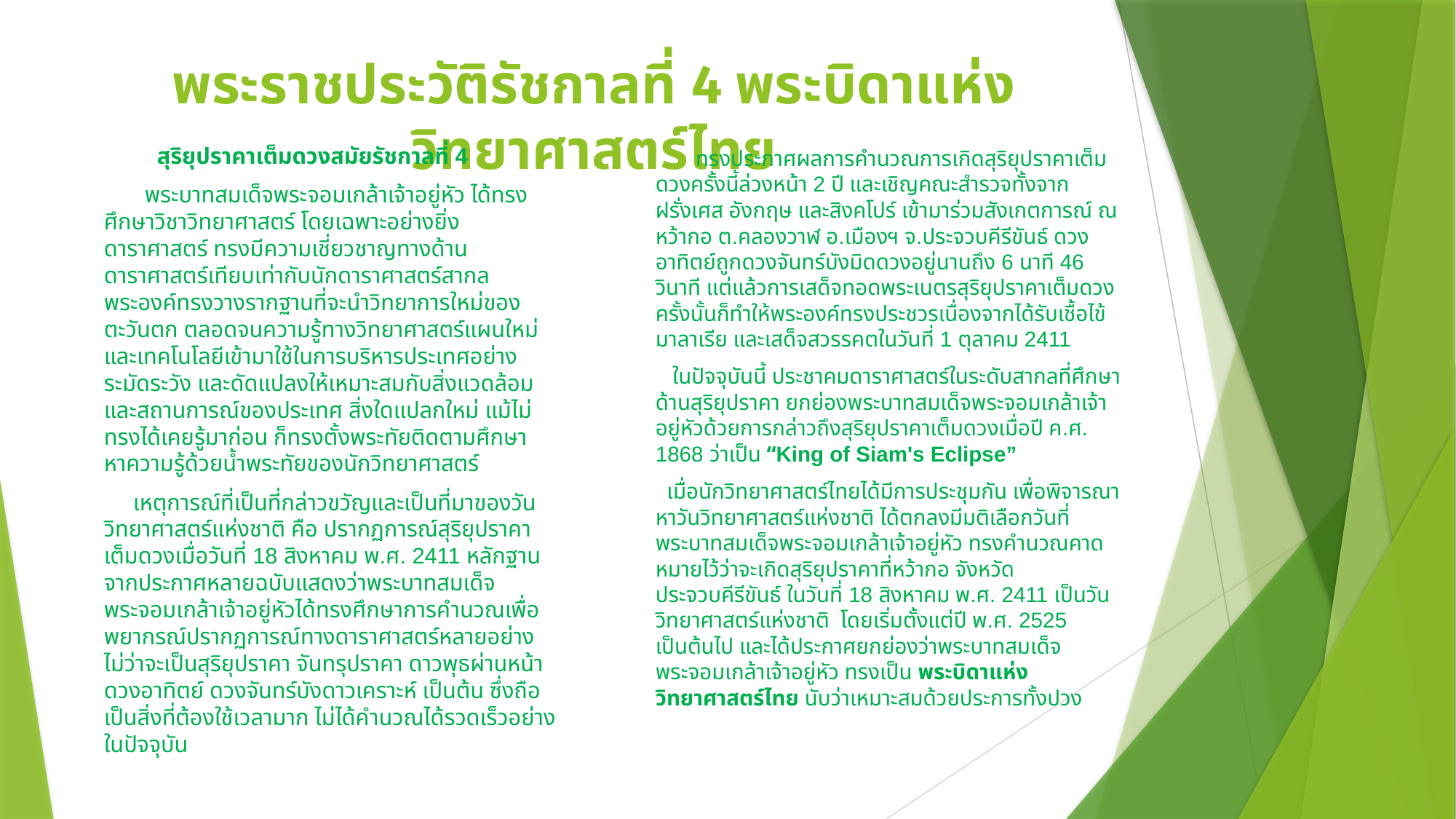

# พระราชประวัติรัชกาลที่ 4 พระบิดาแห่งวิทยาศาสตร์ไทย
สุริยุปราคาเต็มดวงสมัยรัชกาลที่ 4
		       พระบาทสมเด็จพระจอมเกล้าเจ้าอยู่หัว ได้ทรงศึกษาวิชาวิทยาศาสตร์ โดยเฉพาะอย่างยิ่งดาราศาสตร์ ทรงมีความเชี่ยวชาญทางด้านดาราศาสตร์เทียบเท่ากับนักดาราศาสตร์สากล พระองค์ทรงวางรากฐานที่จะนำวิทยาการใหม่ของตะวันตก ตลอดจนความรู้ทางวิทยาศาสตร์แผนใหม่และเทคโนโลยีเข้ามาใช้ในการบริหารประเทศอย่างระมัดระวัง และดัดแปลงให้เหมาะสมกับสิ่งแวดล้อมและสถานการณ์ของประเทศ สิ่งใดแปลกใหม่ แม้ไม่ทรงได้เคยรู้มาก่อน ก็ทรงตั้งพระทัยติดตามศึกษาหาความรู้ด้วยน้ำพระทัยของนักวิทยาศาสตร์
		     เหตุการณ์ที่เป็นที่กล่าวขวัญและเป็นที่มาของวันวิทยาศาสตร์แห่งชาติ คือ ปรากฏการณ์สุริยุปราคาเต็มดวงเมื่อวันที่ 18 สิงหาคม พ.ศ. 2411 หลักฐานจากประกาศหลายฉบับแสดงว่าพระบาทสมเด็จพระจอมเกล้าเจ้าอยู่หัวได้ทรงศึกษาการคำนวณเพื่อพยากรณ์ปรากฏการณ์ทางดาราศาสตร์หลายอย่าง ไม่ว่าจะเป็นสุริยุปราคา จันทรุปราคา ดาวพุธผ่านหน้าดวงอาทิตย์ ดวงจันทร์บังดาวเคราะห์ เป็นต้น ซึ่งถือเป็นสิ่งที่ต้องใช้เวลามาก ไม่ได้คำนวณได้รวดเร็วอย่างในปัจจุบัน

             ทรงประกาศผลการคำนวณการเกิดสุริยุปราคาเต็มดวงครั้งนี้ล่วงหน้า 2 ปี และเชิญคณะสำรวจทั้งจากฝรั่งเศส อังกฤษ และสิงคโปร์ เข้ามาร่วมสังเกตการณ์ ณ หว้ากอ ต.คลองวาฬ อ.เมืองฯ จ.ประจวบคีรีขันธ์ ดวงอาทิตย์ถูกดวงจันทร์บังมิดดวงอยู่นานถึง 6 นาที 46 วินาที แต่แล้วการเสด็จทอดพระเนตรสุริยุปราคาเต็มดวงครั้งนั้นก็ทำให้พระองค์ทรงประชวรเนื่องจากได้รับเชื้อไข้มาลาเรีย และเสด็จสวรรคตในวันที่ 1 ตุลาคม 2411
		   ในปัจจุบันนี้ ประชาคมดาราศาสตร์ในระดับสากลที่ศึกษาด้านสุริยุปราคา ยกย่องพระบาทสมเด็จพระจอมเกล้าเจ้าอยู่หัวด้วยการกล่าวถึงสุริยุปราคาเต็มดวงเมื่อปี ค.ศ. 1868 ว่าเป็น “King of Siam's Eclipse”
		  เมื่อนักวิทยาศาสตร์ไทยได้มีการประชุมกัน เพื่อพิจารณาหาวันวิทยาศาสตร์แห่งชาติ ได้ตกลงมีมติเลือกวันที่พระบาทสมเด็จพระจอมเกล้าเจ้าอยู่หัว ทรงคำนวณคาดหมายไว้ว่าจะเกิดสุริยุปราคาที่หว้ากอ จังหวัดประจวบคีรีขันธ์ ในวันที่ 18 สิงหาคม พ.ศ. 2411 เป็นวันวิทยาศาสตร์แห่งชาติ  โดยเริ่มตั้งแต่ปี พ.ศ. 2525 เป็นต้นไป และได้ประกาศยกย่องว่าพระบาทสมเด็จพระจอมเกล้าเจ้าอยู่หัว ทรงเป็น พระบิดาแห่งวิทยาศาสตร์ไทย นับว่าเหมาะสมด้วยประการทั้งปวง